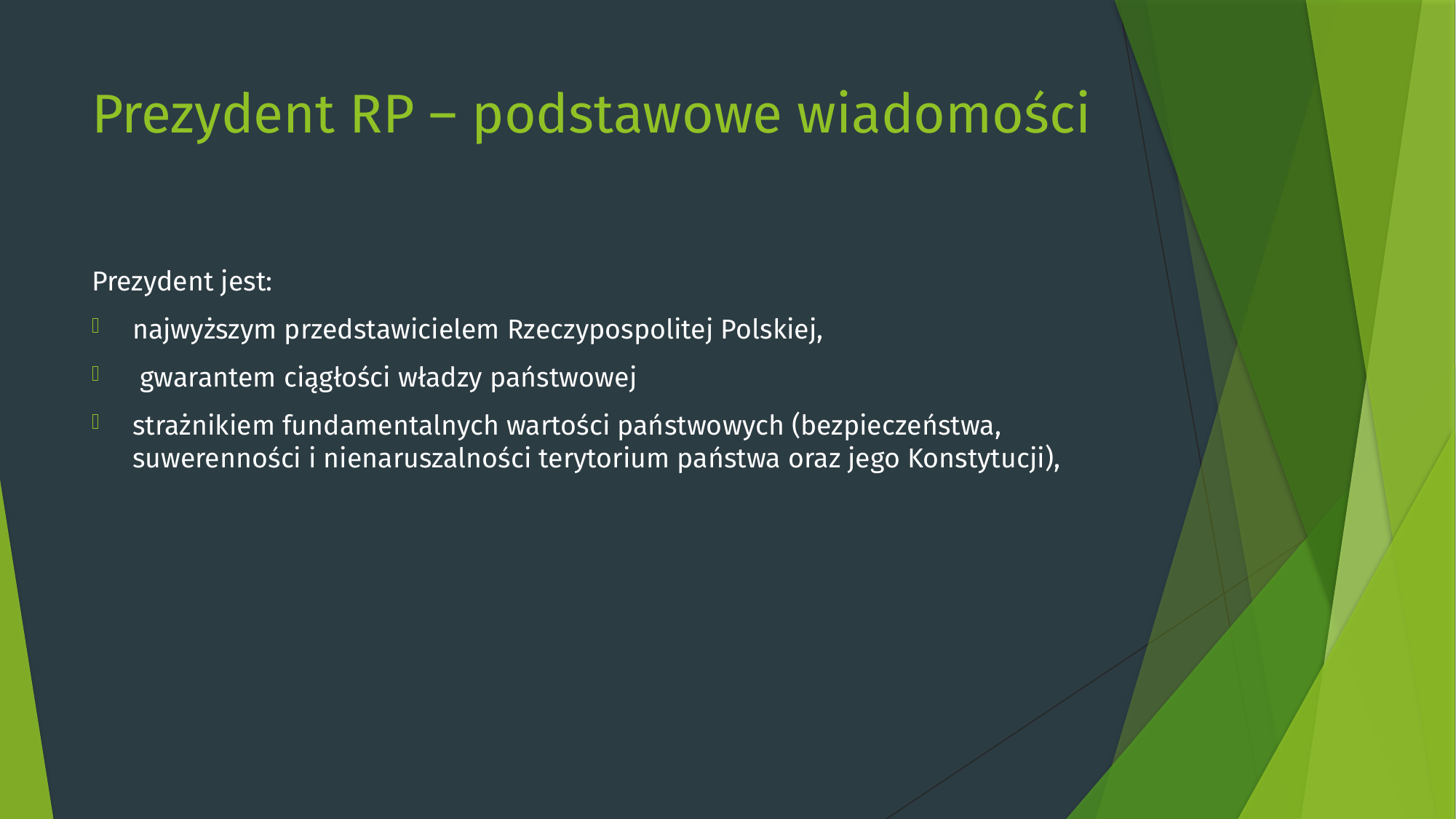

# Prezydent RP – podstawowe wiadomości
Prezydent jest:
najwyższym przedstawicielem Rzeczypospolitej Polskiej,
 gwarantem ciągłości władzy państwowej
strażnikiem fundamentalnych wartości państwowych (bezpieczeństwa, suwerenności i nienaruszalności terytorium państwa oraz jego Konstytucji),